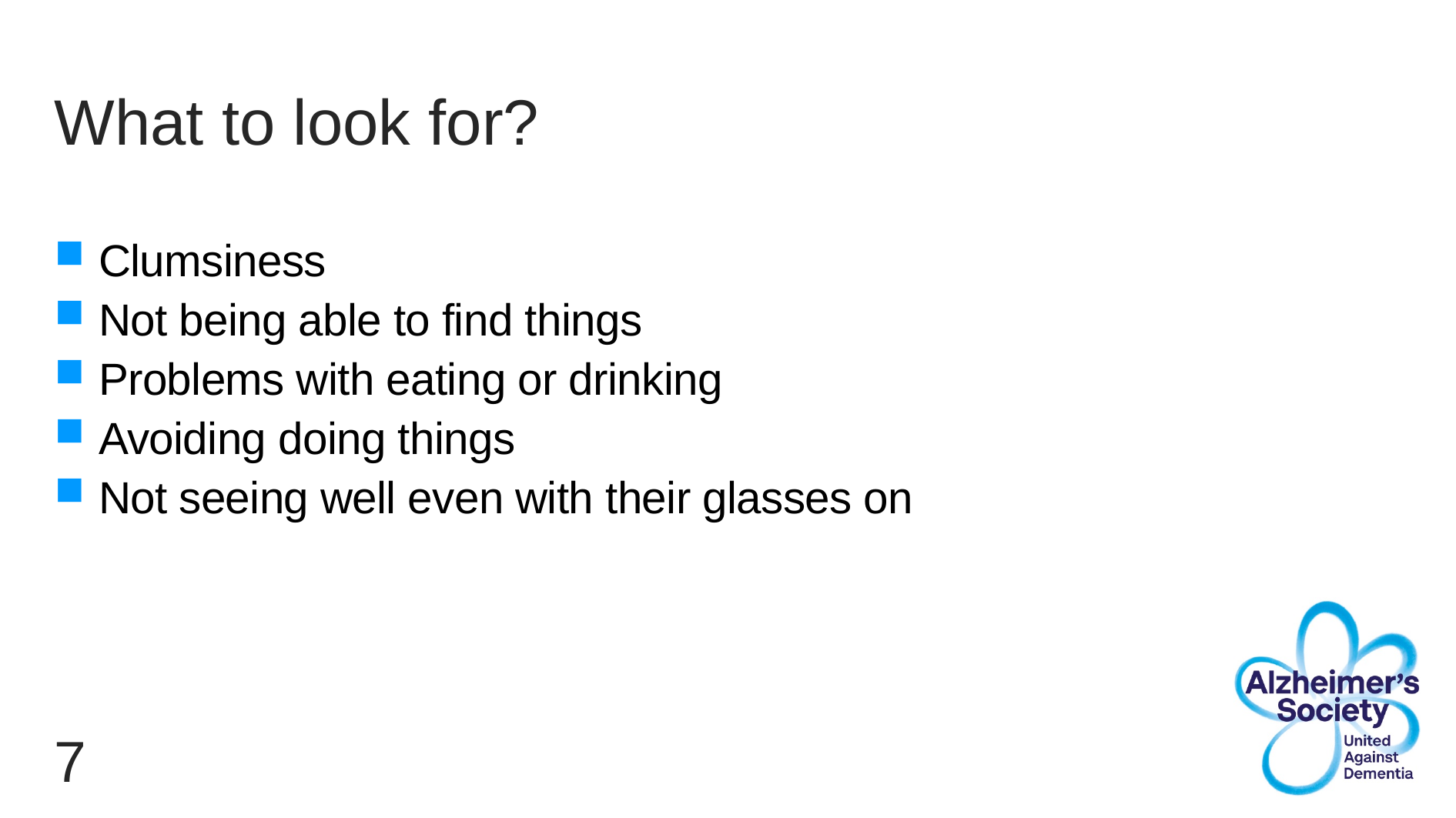

# What to look for?
Clumsiness
Not being able to find things
Problems with eating or drinking
Avoiding doing things
Not seeing well even with their glasses on
7